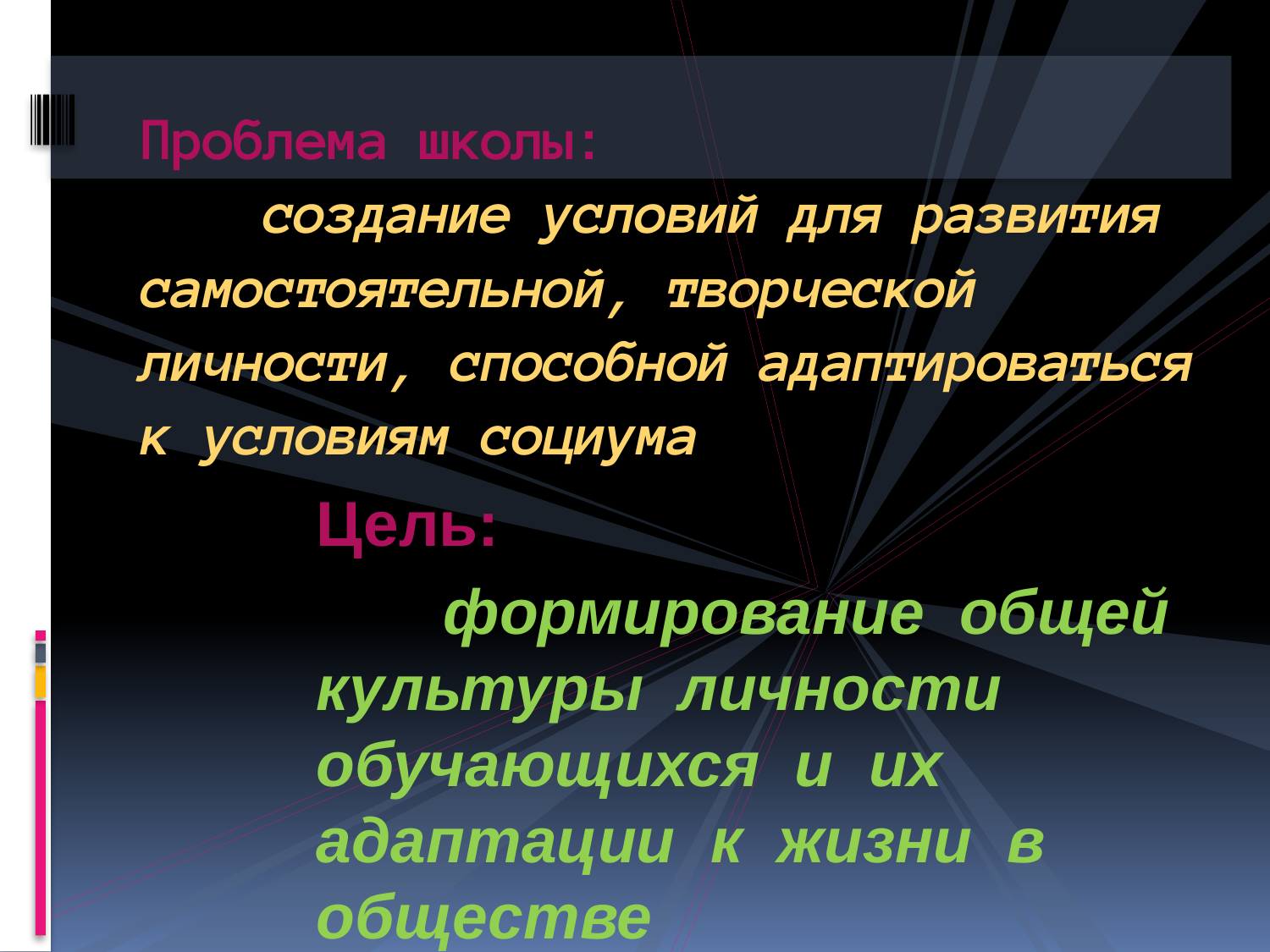

# Проблема школы: создание условий для развития самостоятельной, творческой личности, способной адаптироваться к условиям социума
Цель:
	формирование  общей культуры  личности обучающихся  и  их  адаптации  к  жизни  в  обществе